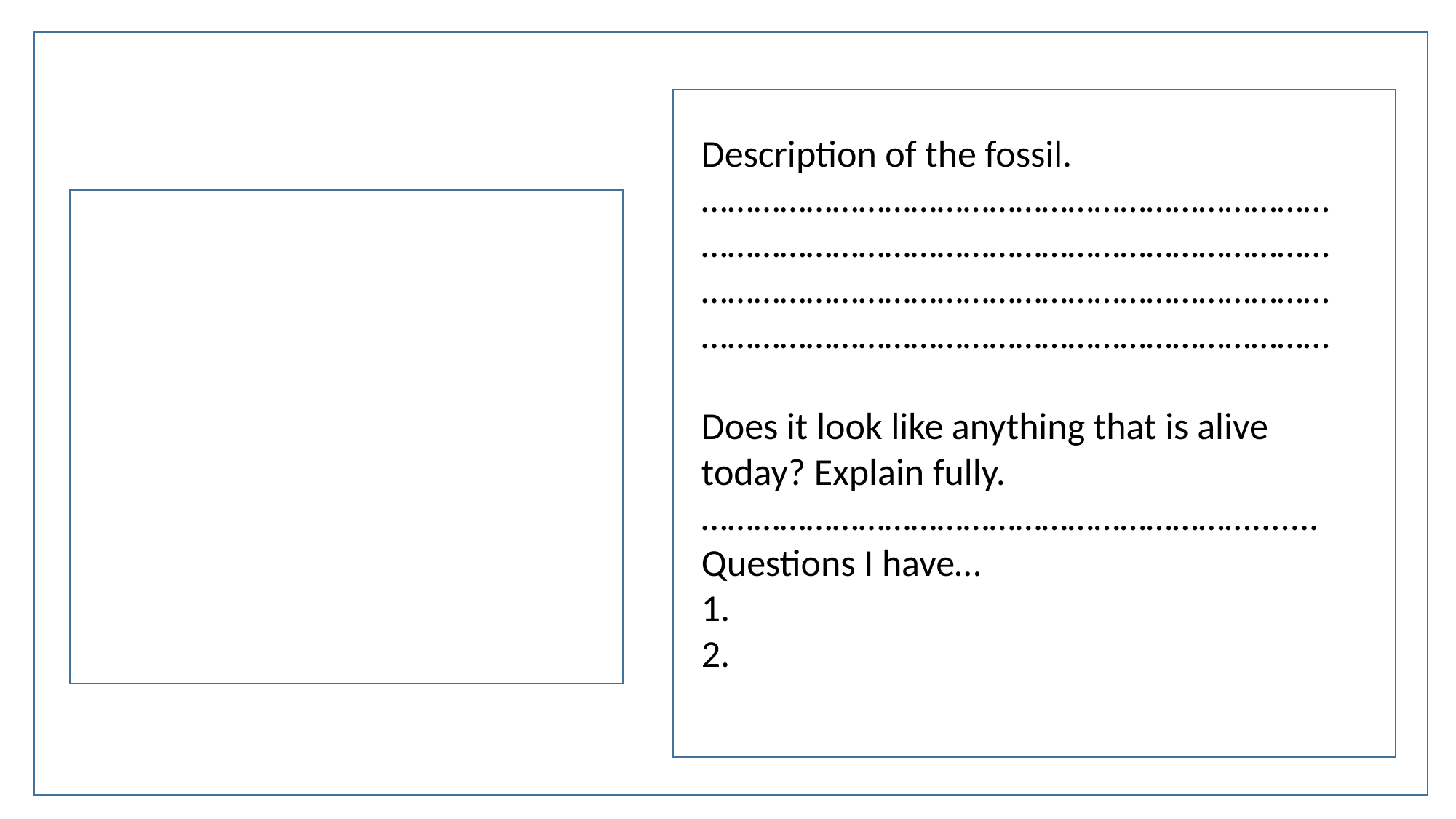

Description of the fossil.
………………………………………………………………………………………………………………………………………………………………………………………………………………………………………………………………

Does it look like anything that is alive today? Explain fully.
……………………………………………………….......
Questions I have…
1.
2.